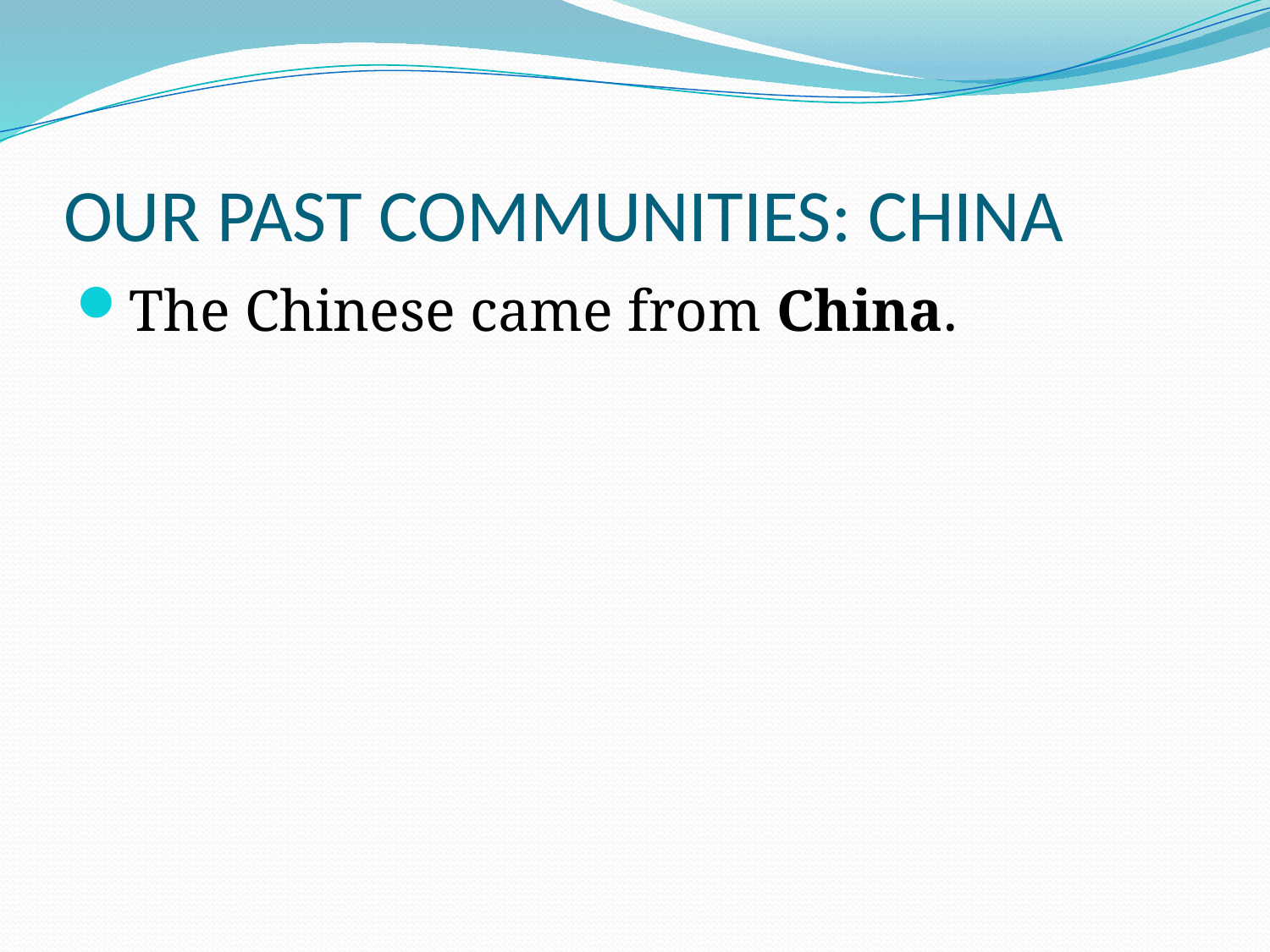

# OUR PAST COMMUNITIES: CHINA
The Chinese came from China.